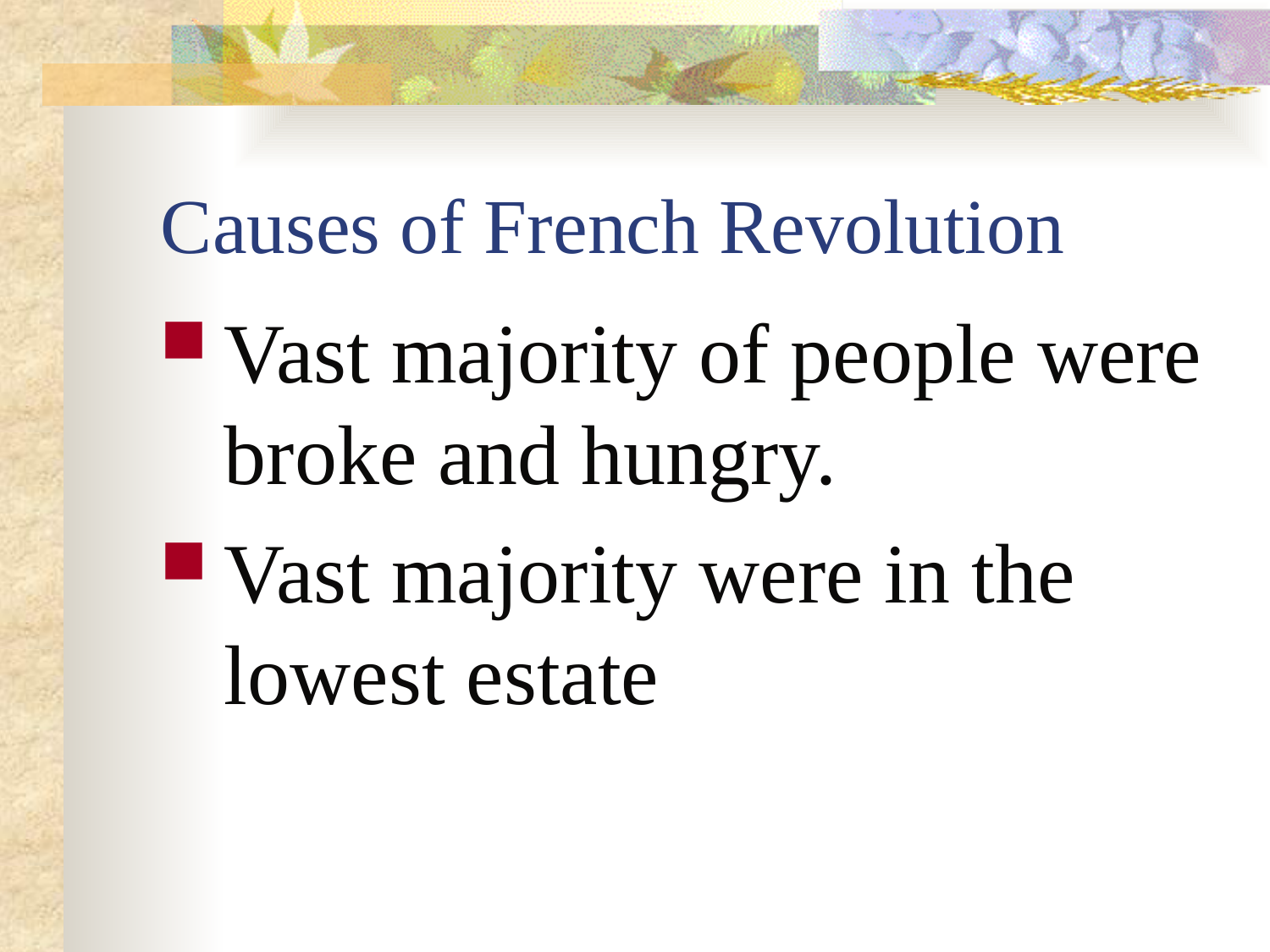

# Causes of French Revolution
Vast majority of people were broke and hungry.
Vast majority were in the lowest estate